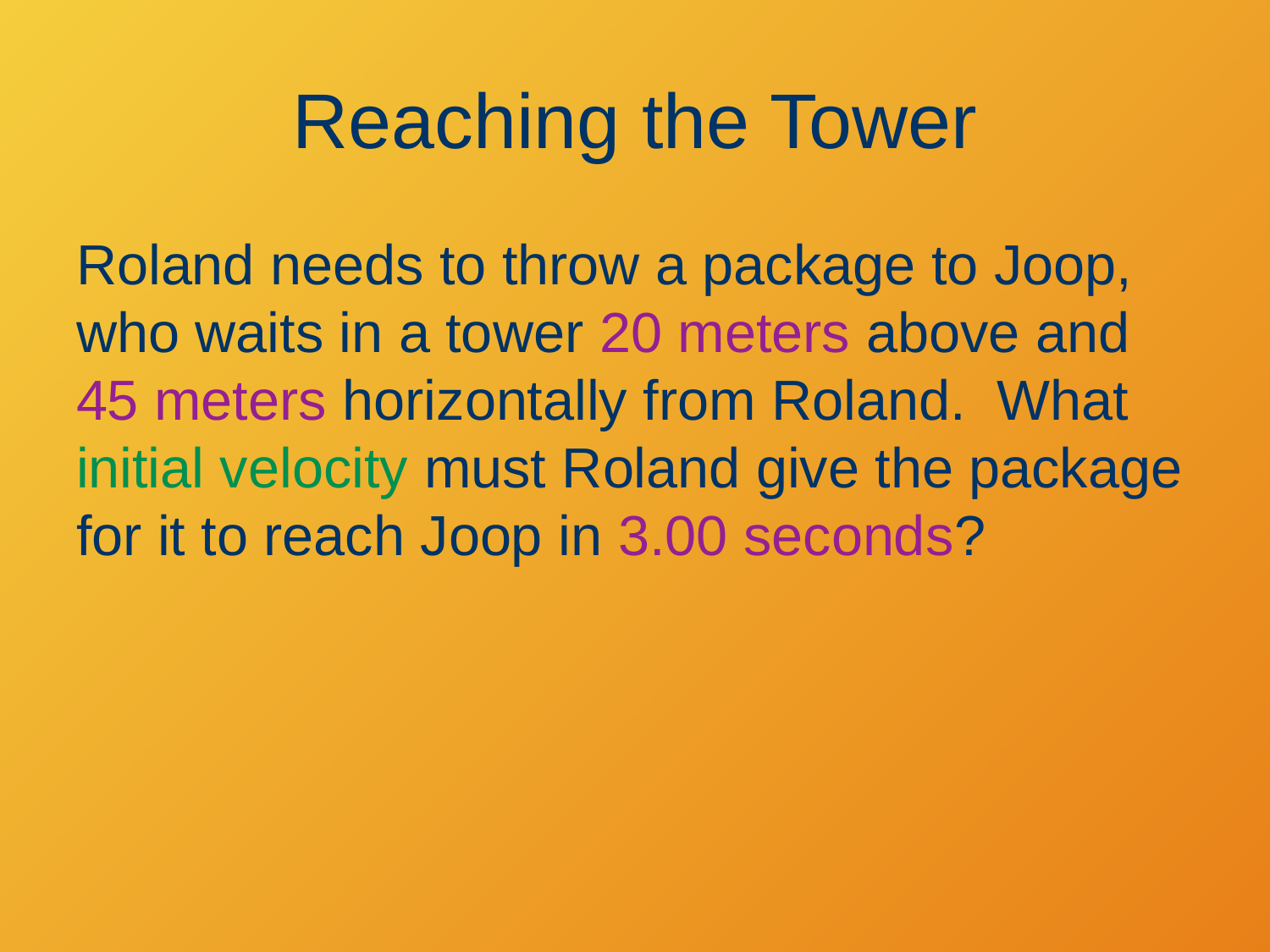

# Reaching the Tower
Roland needs to throw a package to Joop, who waits in a tower 20 meters above and 45 meters horizontally from Roland.  What initial velocity must Roland give the package for it to reach Joop in 3.00 seconds?